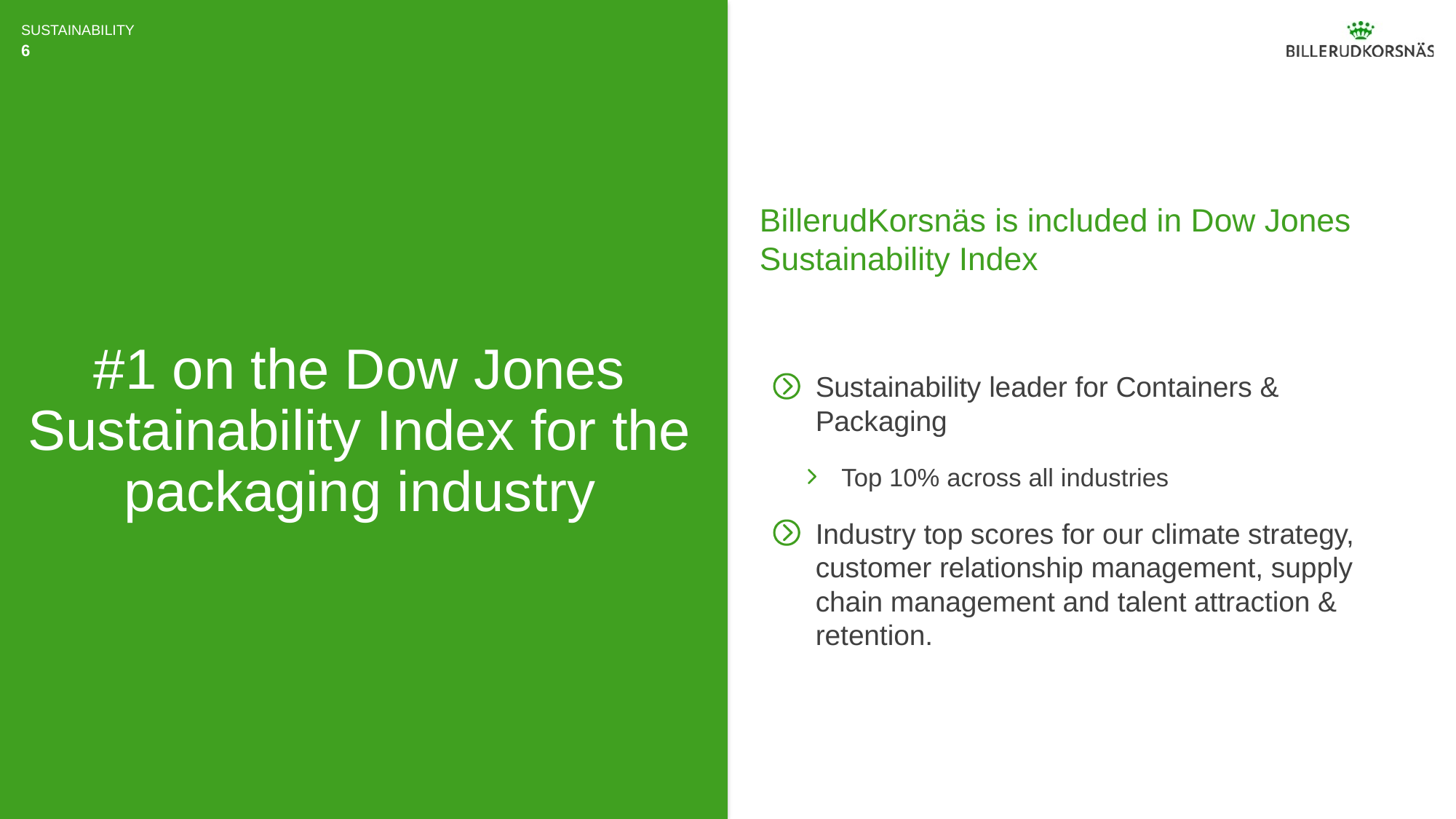

SUSTAINABILITY
6
BillerudKorsnäs is included in Dow Jones Sustainability Index
# #1 on the Dow Jones Sustainability Index for the packaging industry
Sustainability leader for Containers & Packaging
Top 10% across all industries
Industry top scores for our climate strategy, customer relationship management, supply chain management and talent attraction & retention.